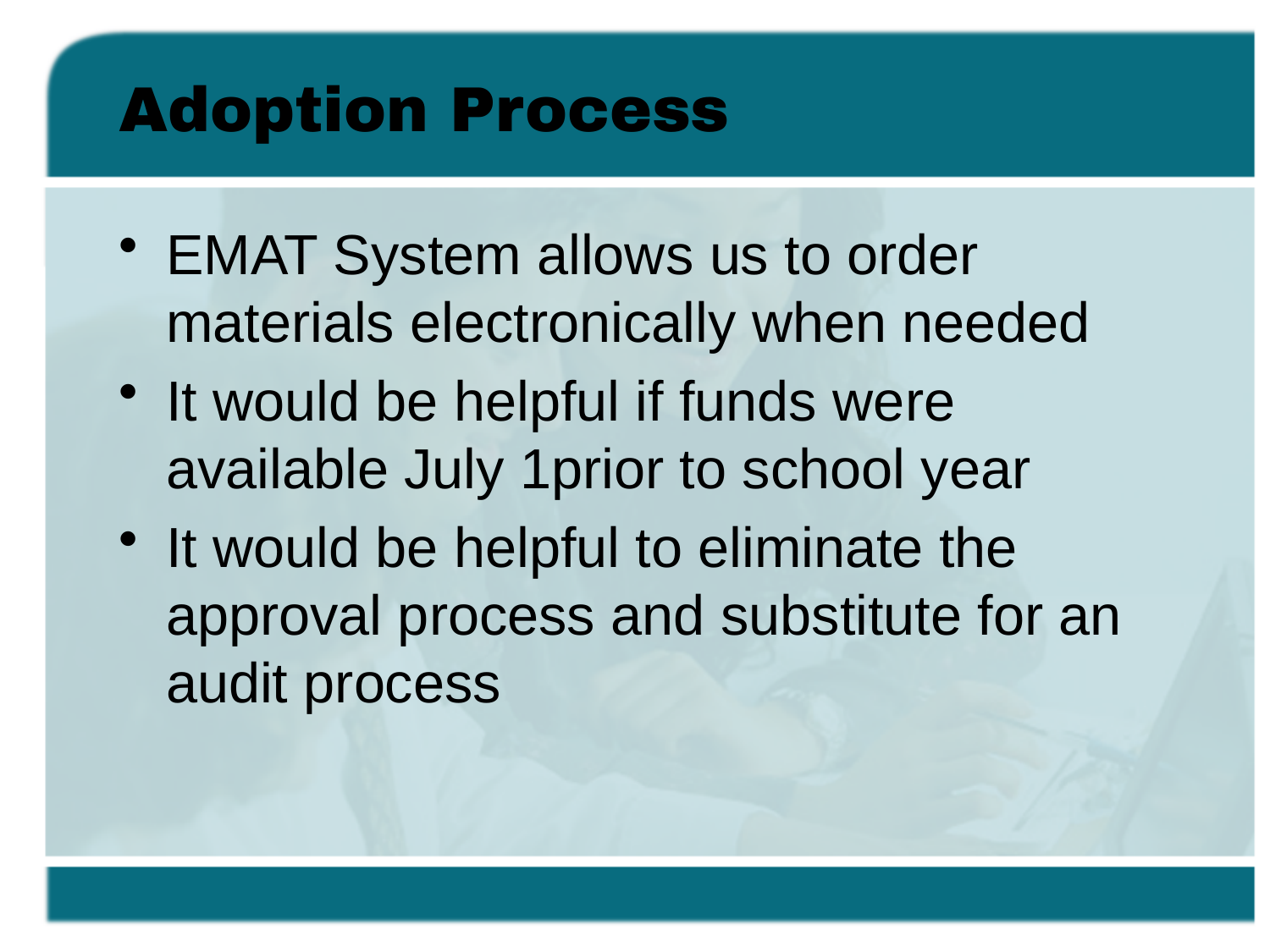

# Adoption Process
EMAT System allows us to order materials electronically when needed
It would be helpful if funds were available July 1prior to school year
It would be helpful to eliminate the approval process and substitute for an audit process